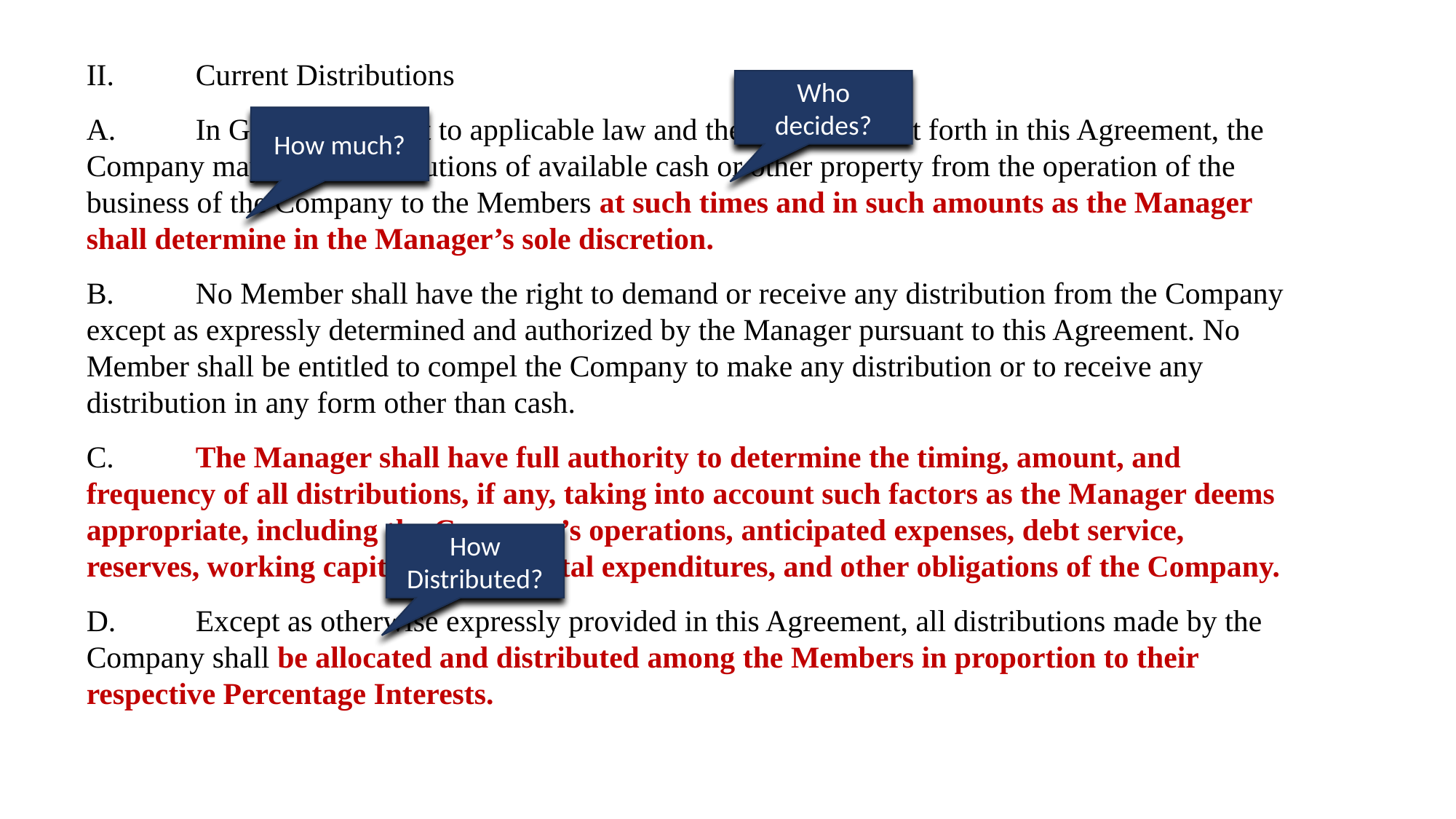

II. 	Current Distributions
A. 	In General. Subject to applicable law and the limitations set forth in this Agreement, the Company may make distributions of available cash or other property from the operation of the business of the Company to the Members at such times and in such amounts as the Manager shall determine in the Manager’s sole discretion.
B. 	No Member shall have the right to demand or receive any distribution from the Company except as expressly determined and authorized by the Manager pursuant to this Agreement. No Member shall be entitled to compel the Company to make any distribution or to receive any distribution in any form other than cash.
C. 	The Manager shall have full authority to determine the timing, amount, and frequency of all distributions, if any, taking into account such factors as the Manager deems appropriate, including the Company’s operations, anticipated expenses, debt service, reserves, working capital needs, capital expenditures, and other obligations of the Company.
D. 	Except as otherwise expressly provided in this Agreement, all distributions made by the Company shall be allocated and distributed among the Members in proportion to their respective Percentage Interests.
Who decides?
How much?
How Distributed?